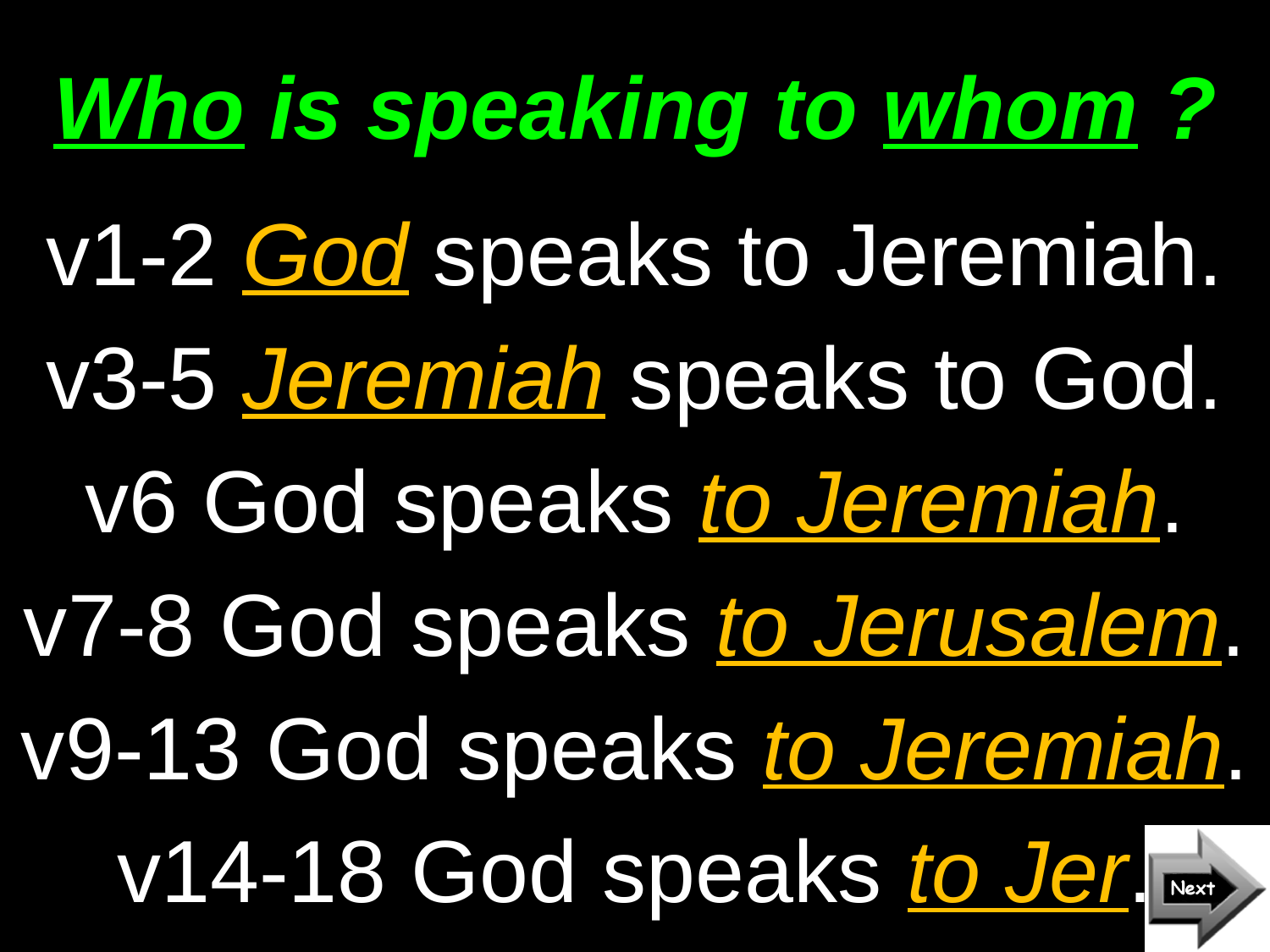

# Who is speaking to whom ?
v1-2 God speaks to Jeremiah.
v3-5 Jeremiah speaks to God.
v6 God speaks to Jeremiah.
v7-8 God speaks to Jerusalem.
v9-13 God speaks to Jeremiah.
v14-18 God speaks to Jer.